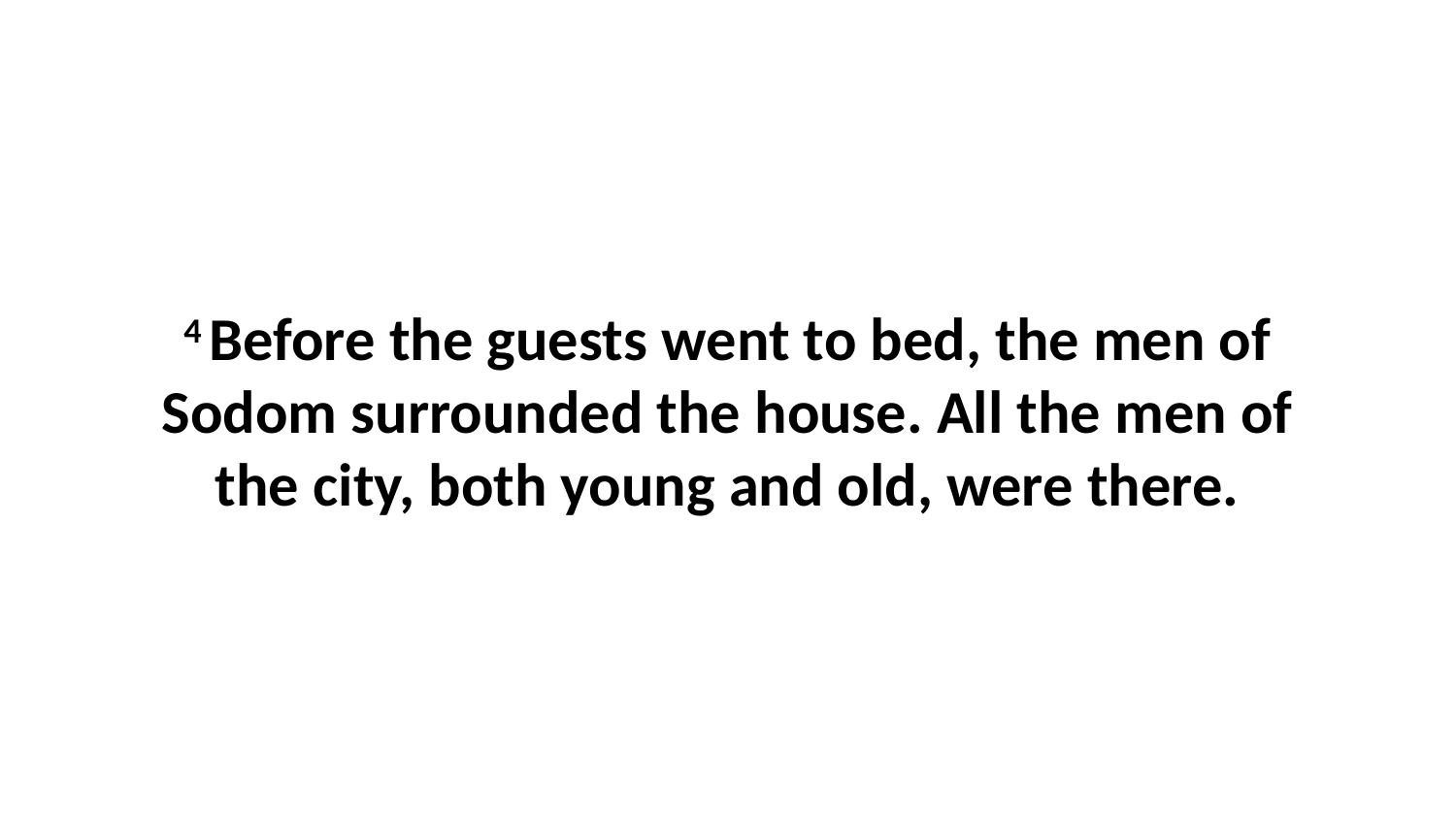

4 Before the guests went to bed, the men of Sodom surrounded the house. All the men of the city, both young and old, were there.